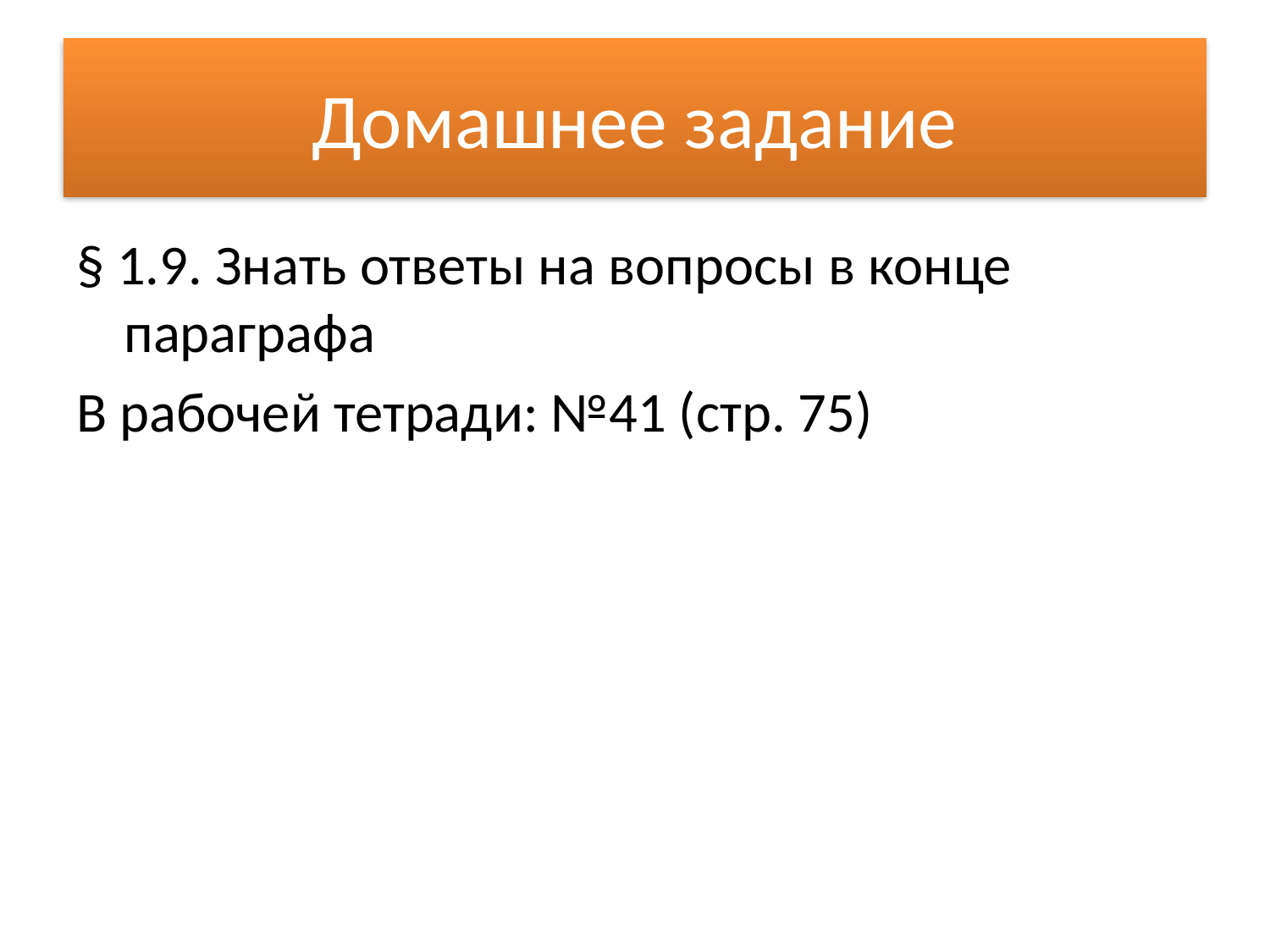

# Домашнее задание
§ 1.9. Знать ответы на вопросы в конце параграфа
В рабочей тетради: №41 (стр. 75)